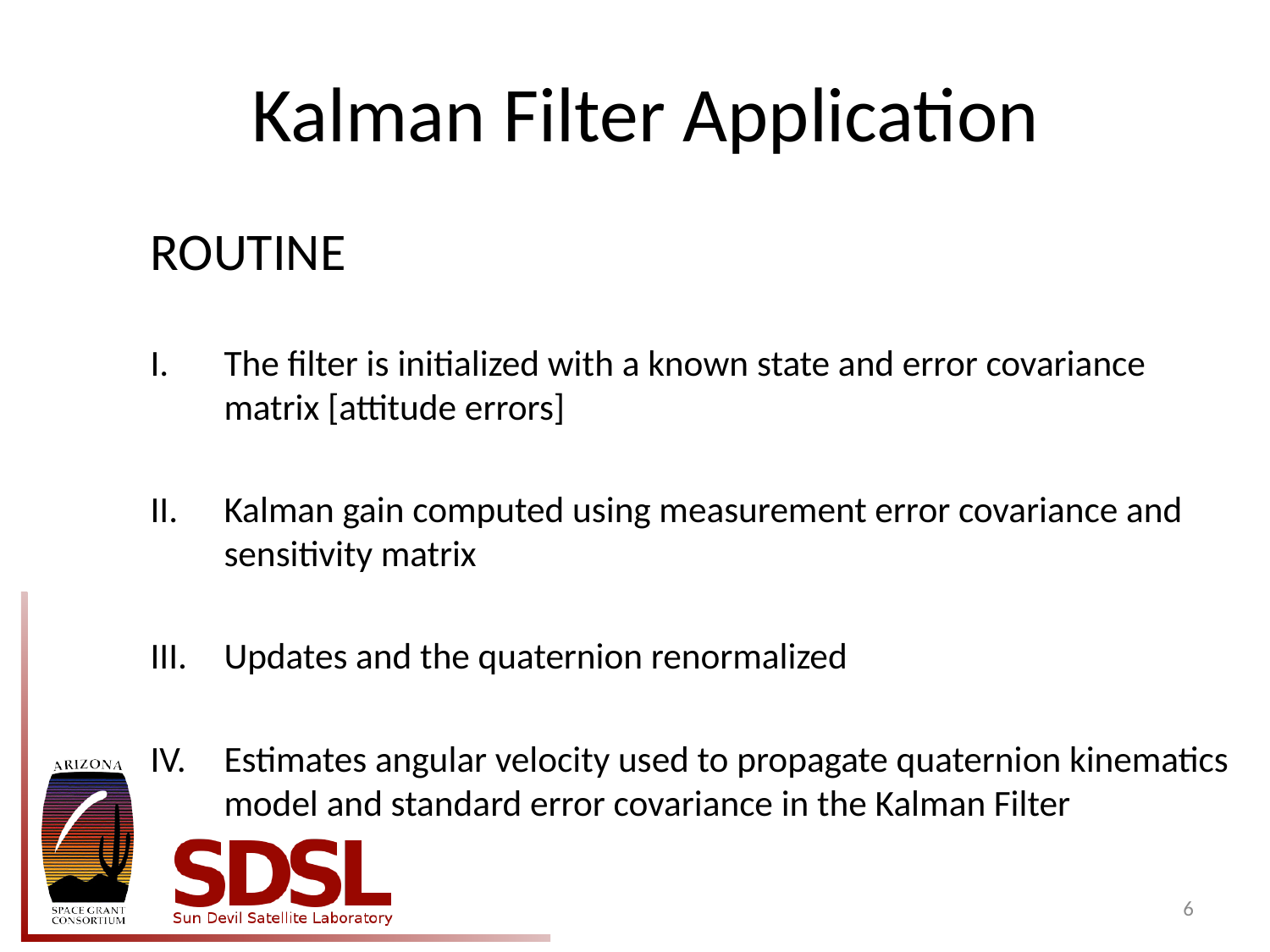

# Kalman Filter Application
ROUTINE

The filter is initialized with a known state and error covariance matrix [attitude errors]

Kalman gain computed using measurement error covariance and sensitivity matrix

Updates and the quaternion renormalized

Estimates angular velocity used to propagate quaternion kinematics model and standard error covariance in the Kalman Filter
6